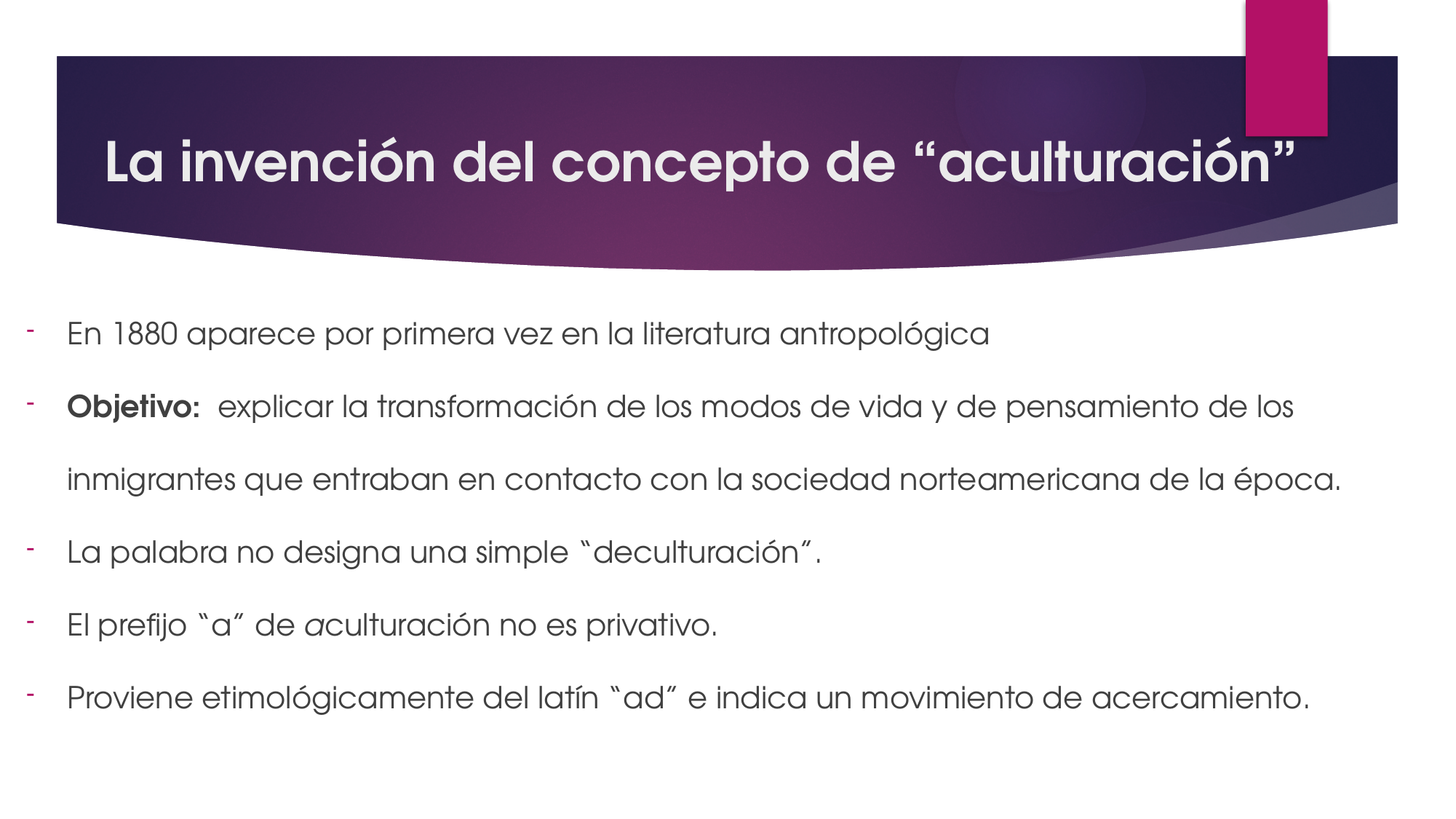

# La invención del concepto de “aculturación”
En 1880 aparece por primera vez en la literatura antropológica
Objetivo:  explicar la transformación de los modos de vida y de pensamiento de los inmigrantes que entraban en contacto con la sociedad norteamericana de la época.
La palabra no designa una simple “deculturación”.
El prefijo “a” de aculturación no es privativo.
Proviene etimológicamente del latín “ad” e indica un movimiento de acercamiento.